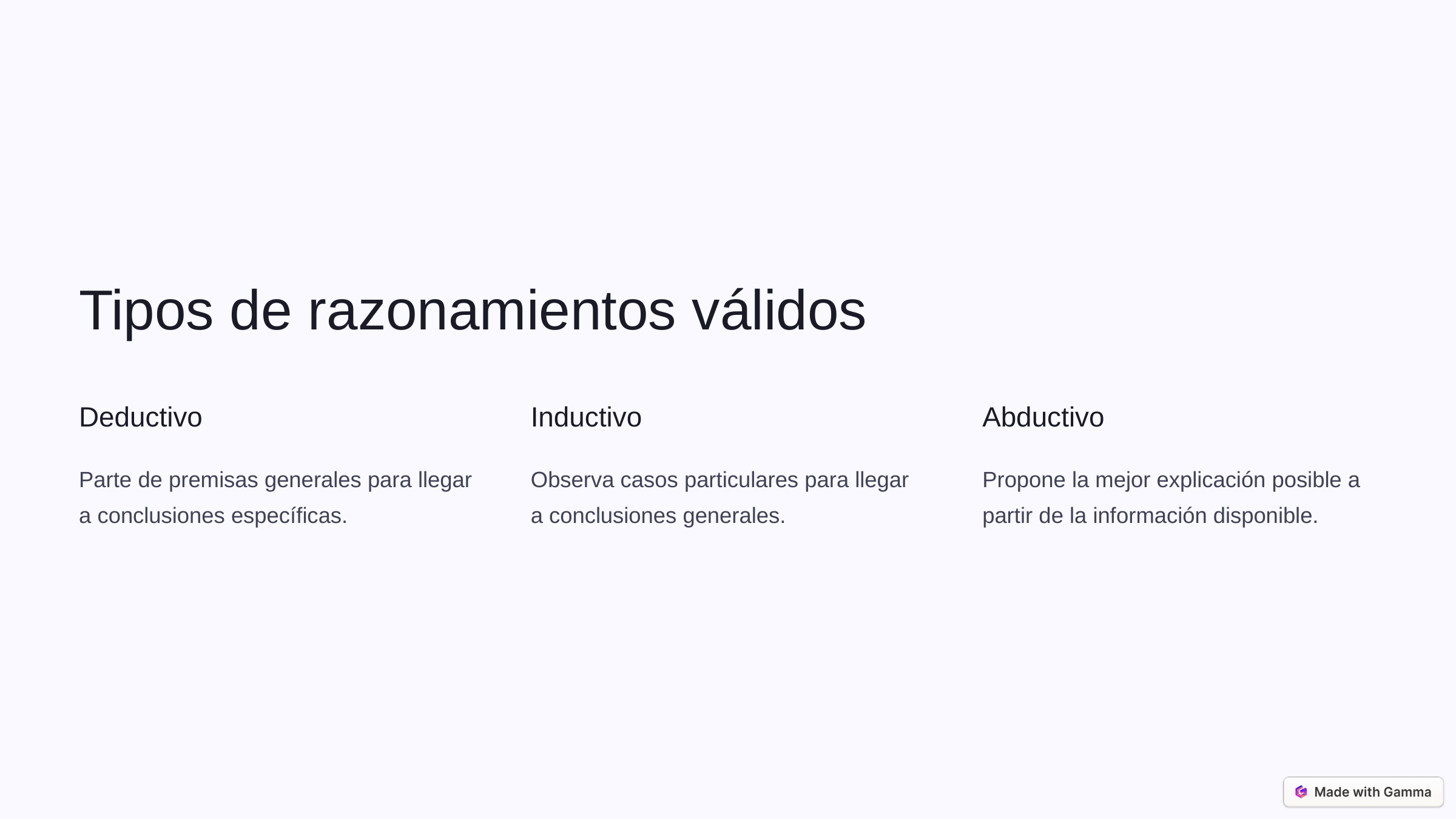

Tipos de razonamientos válidos
Deductivo
Inductivo
Abductivo
Parte de premisas generales para llegar a conclusiones específicas.
Observa casos particulares para llegar a conclusiones generales.
Propone la mejor explicación posible a partir de la información disponible.